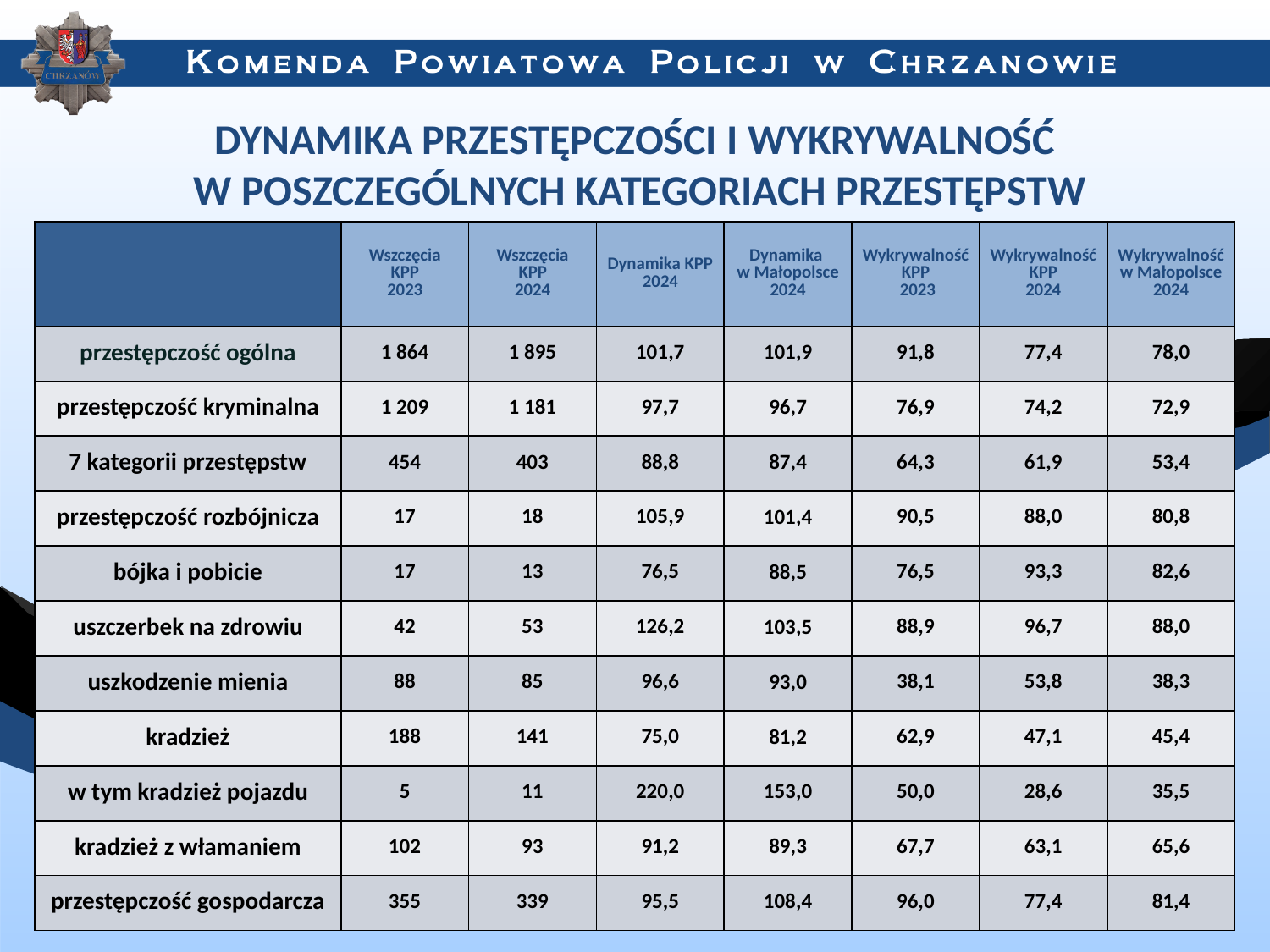

DYNAMIKA PRZESTĘPCZOŚCI I WYKRYWALNOŚĆ
 W POSZCZEGÓLNYCH KATEGORIACH PRZESTĘPSTW
|  | Wszczęcia KPP 2023 | Wszczęcia KPP 2024 | Dynamika KPP 2024 | Dynamika w Małopolsce 2024 | Wykrywalność KPP 2023 | Wykrywalność KPP 2024 | Wykrywalność w Małopolsce 2024 |
| --- | --- | --- | --- | --- | --- | --- | --- |
| przestępczość ogólna | 1 864 | 1 895 | 101,7 | 101,9 | 91,8 | 77,4 | 78,0 |
| przestępczość kryminalna | 1 209 | 1 181 | 97,7 | 96,7 | 76,9 | 74,2 | 72,9 |
| 7 kategorii przestępstw | 454 | 403 | 88,8 | 87,4 | 64,3 | 61,9 | 53,4 |
| przestępczość rozbójnicza | 17 | 18 | 105,9 | 101,4 | 90,5 | 88,0 | 80,8 |
| bójka i pobicie | 17 | 13 | 76,5 | 88,5 | 76,5 | 93,3 | 82,6 |
| uszczerbek na zdrowiu | 42 | 53 | 126,2 | 103,5 | 88,9 | 96,7 | 88,0 |
| uszkodzenie mienia | 88 | 85 | 96,6 | 93,0 | 38,1 | 53,8 | 38,3 |
| kradzież | 188 | 141 | 75,0 | 81,2 | 62,9 | 47,1 | 45,4 |
| w tym kradzież pojazdu | 5 | 11 | 220,0 | 153,0 | 50,0 | 28,6 | 35,5 |
| kradzież z włamaniem | 102 | 93 | 91,2 | 89,3 | 67,7 | 63,1 | 65,6 |
| przestępczość gospodarcza | 355 | 339 | 95,5 | 108,4 | 96,0 | 77,4 | 81,4 |
52 635